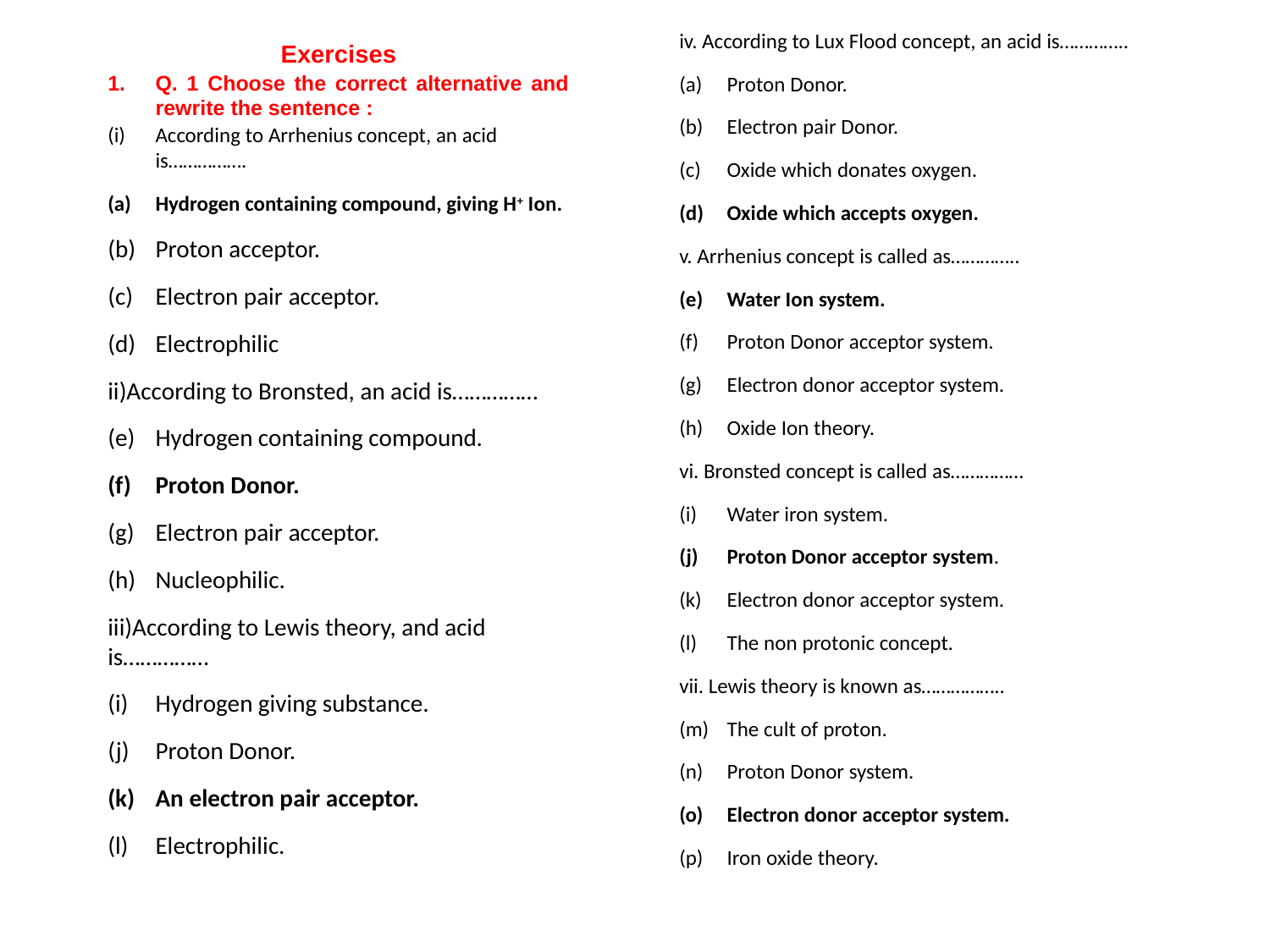

iv. According to Lux Flood concept, an acid is…………..
Proton Donor.
Electron pair Donor.
Oxide which donates oxygen.
Oxide which accepts oxygen.
v. Arrhenius concept is called as…………..
Water Ion system.
Proton Donor acceptor system.
Electron donor acceptor system.
Oxide Ion theory.
vi. Bronsted concept is called as……………
Water iron system.
Proton Donor acceptor system.
Electron donor acceptor system.
The non protonic concept.
vii. Lewis theory is known as……………..
The cult of proton.
Proton Donor system.
Electron donor acceptor system.
Iron oxide theory.
Exercises
Q. 1 Choose the correct alternative and rewrite the sentence :
According to Arrhenius concept, an acid is…………….
Hydrogen containing compound, giving H+ Ion.
Proton acceptor.
Electron pair acceptor.
Electrophilic
ii)According to Bronsted, an acid is……………
Hydrogen containing compound.
Proton Donor.
Electron pair acceptor.
Nucleophilic.
iii)According to Lewis theory, and acid is……………
Hydrogen giving substance.
Proton Donor.
An electron pair acceptor.
Electrophilic.